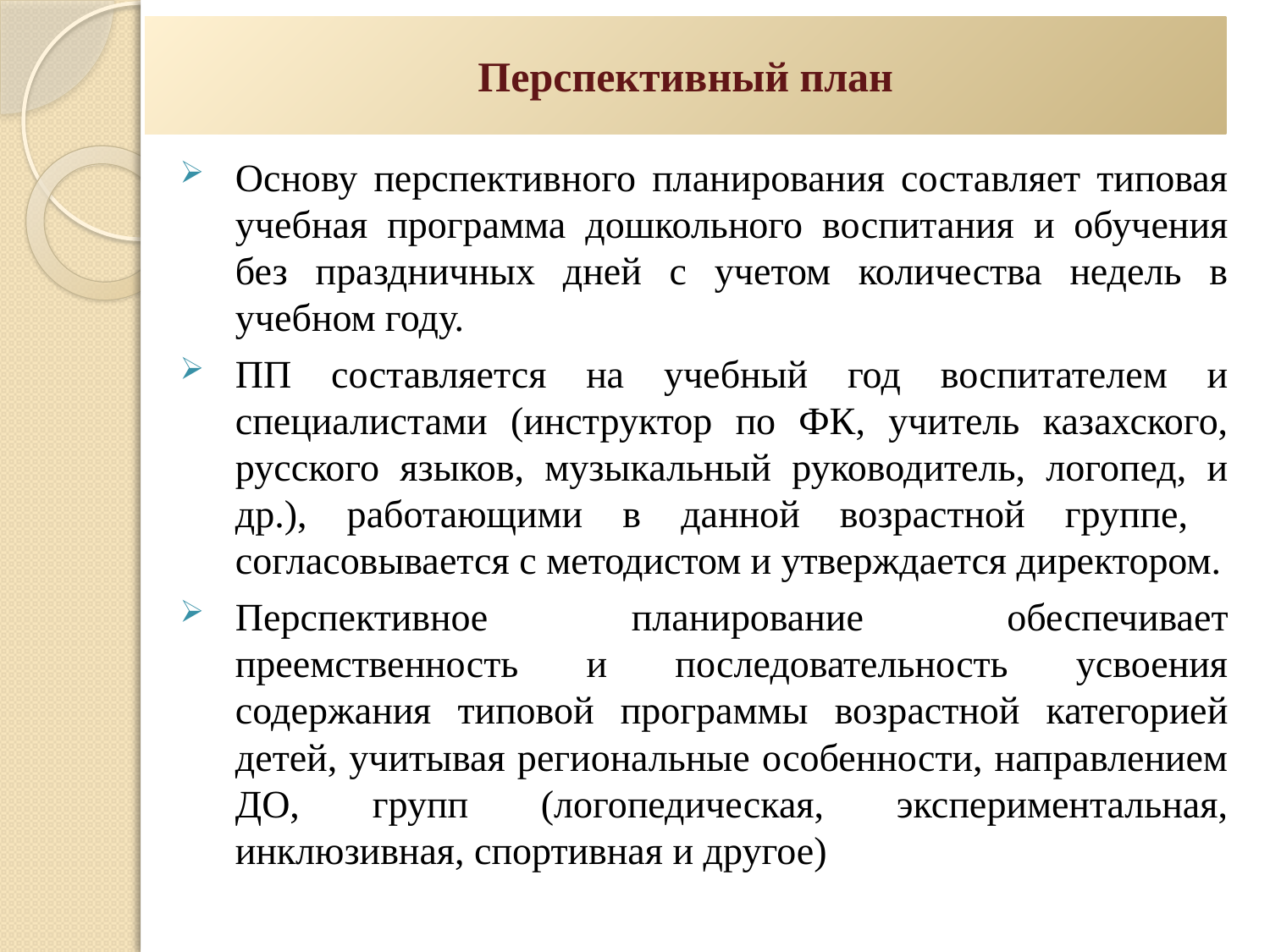

# Перспективный план
Основу перспективного планирования составляет типовая учебная программа дошкольного воспитания и обучения без праздничных дней с учетом количества недель в учебном году.
ПП составляется на учебный год воспитателем и специалистами (инструктор по ФК, учитель казахского, русского языков, музыкальный руководитель, логопед, и др.), работающими в данной возрастной группе,  согласовывается с методистом и утверждается директором.
Перспективное планирование обеспечивает преемственность и последовательность усвоения содержания типовой программы возрастной категорией детей, учитывая региональные особенности, направлением ДО, групп (логопедическая, экспериментальная, инклюзивная, спортивная и другое)